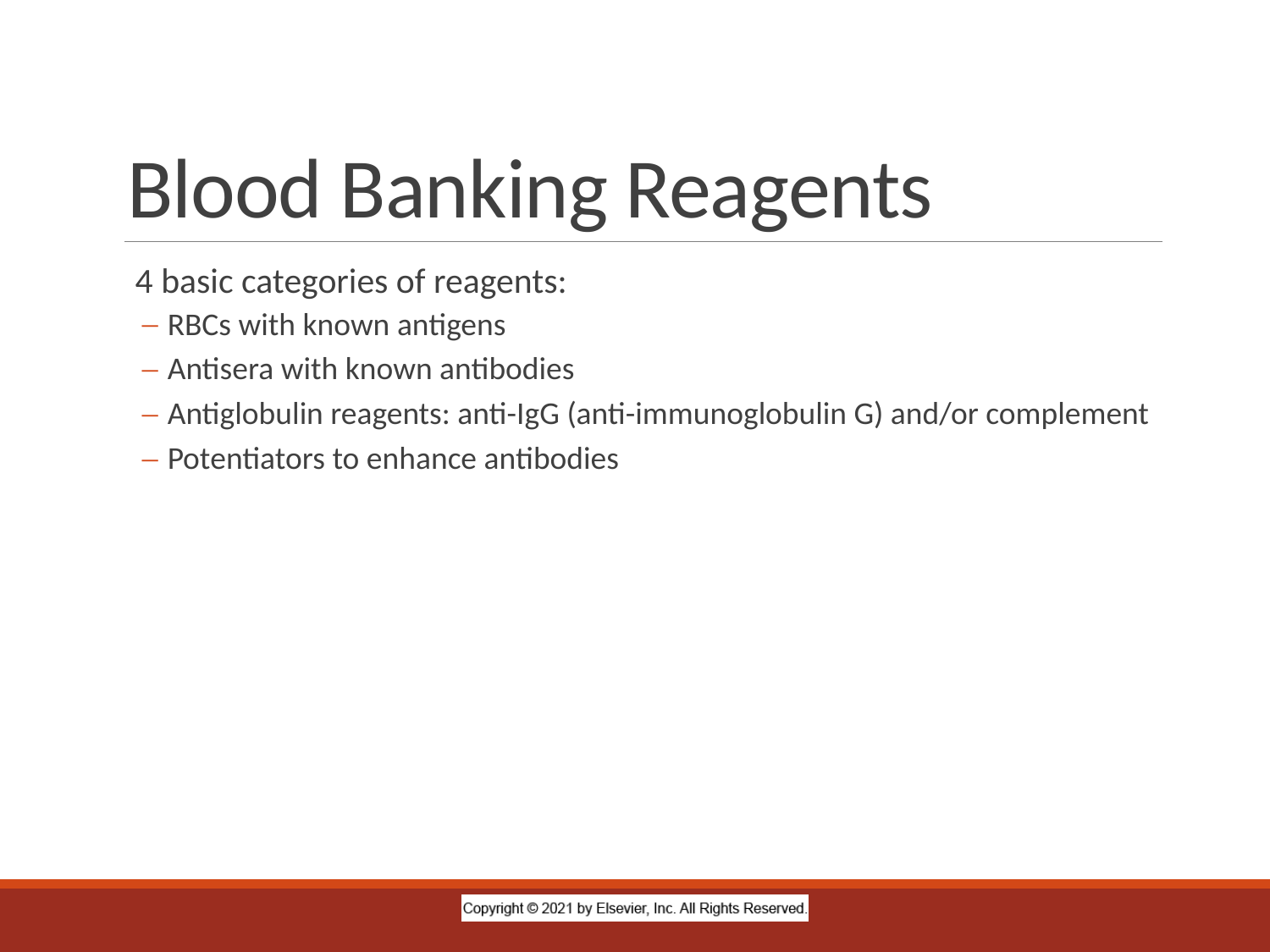

# Blood Banking Reagents
 4 basic categories of reagents:
RBCs with known antigens
Antisera with known antibodies
Antiglobulin reagents: anti-IgG (anti-immunoglobulin G) and/or complement
Potentiators to enhance antibodies